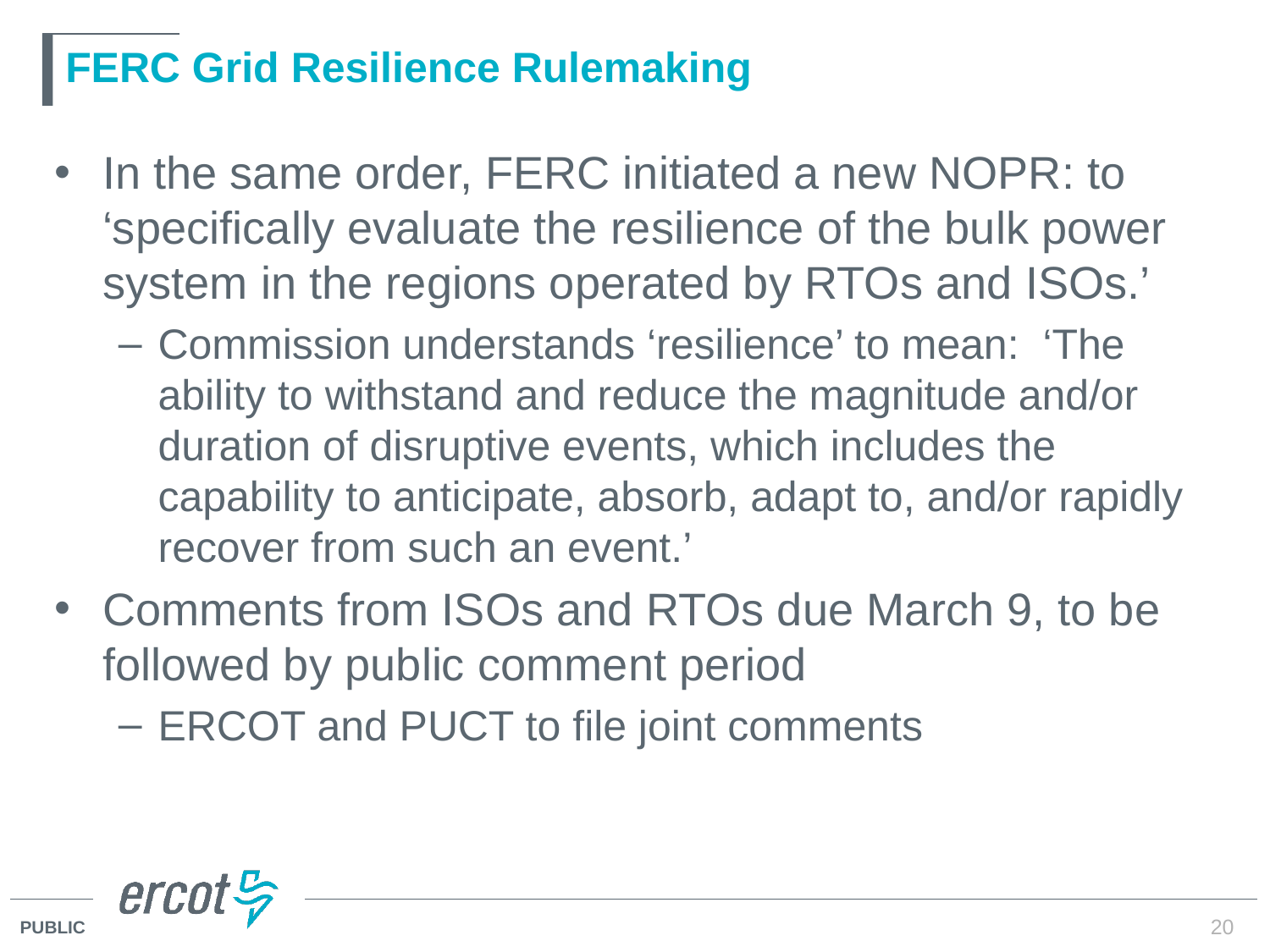

# FERC Grid Resilience Rulemaking
In the same order, FERC initiated a new NOPR: to ‘specifically evaluate the resilience of the bulk power system in the regions operated by RTOs and ISOs.’
Commission understands ‘resilience’ to mean:  ‘The ability to withstand and reduce the magnitude and/or duration of disruptive events, which includes the capability to anticipate, absorb, adapt to, and/or rapidly recover from such an event.’
Comments from ISOs and RTOs due March 9, to be followed by public comment period
ERCOT and PUCT to file joint comments
20